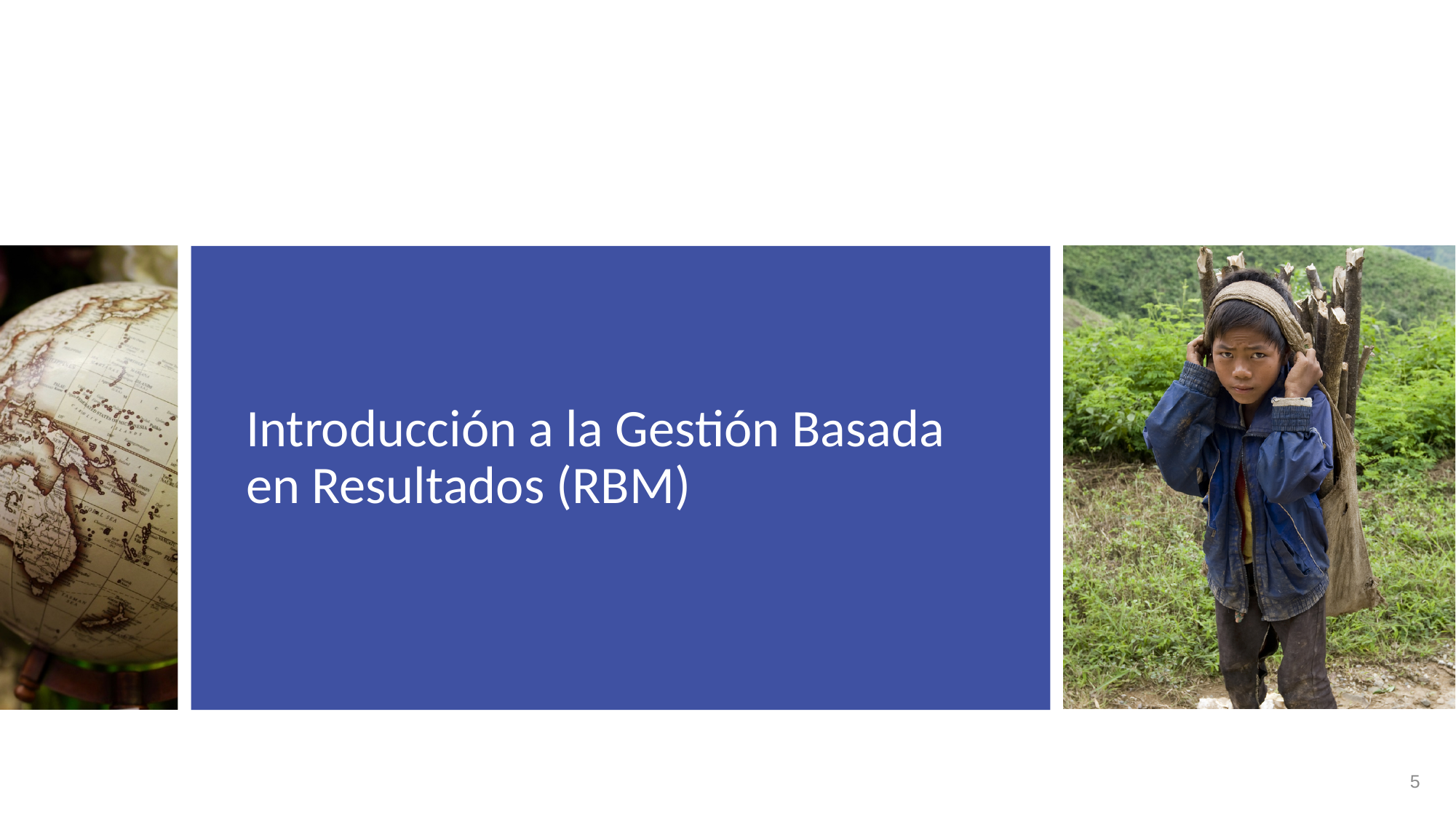

# Introducción a la Gestión Basada en Resultados (RBM)
5